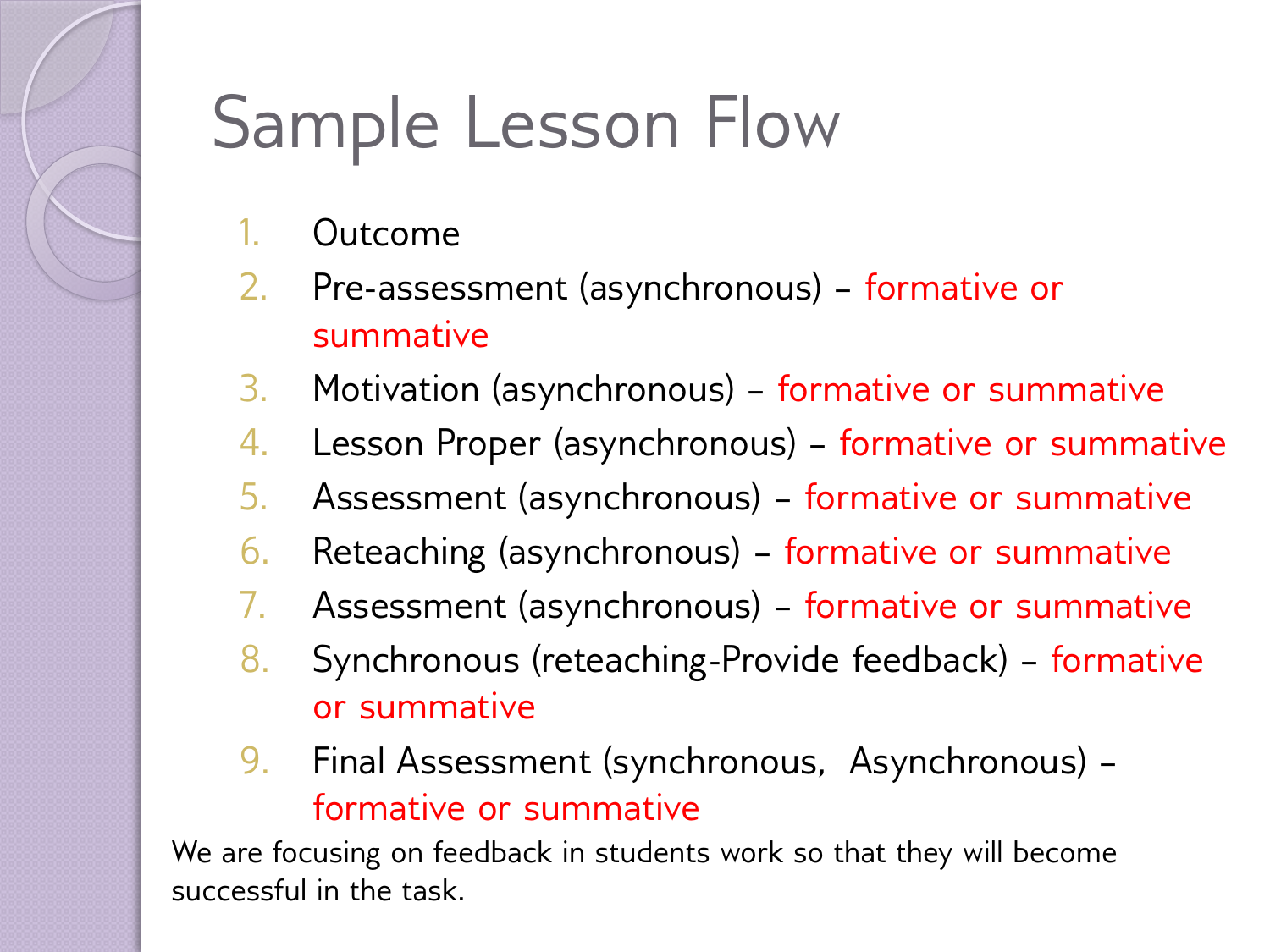

# Sample Lesson Flow
Outcome
Pre-assessment (asynchronous) – formative or summative
Motivation (asynchronous) – formative or summative
Lesson Proper (asynchronous) – formative or summative
Assessment (asynchronous) – formative or summative
Reteaching (asynchronous) – formative or summative
Assessment (asynchronous) – formative or summative
Synchronous (reteaching-Provide feedback) – formative or summative
Final Assessment (synchronous,  Asynchronous) – formative or summative

We are focusing on feedback in students work so that they will become successful in the task.